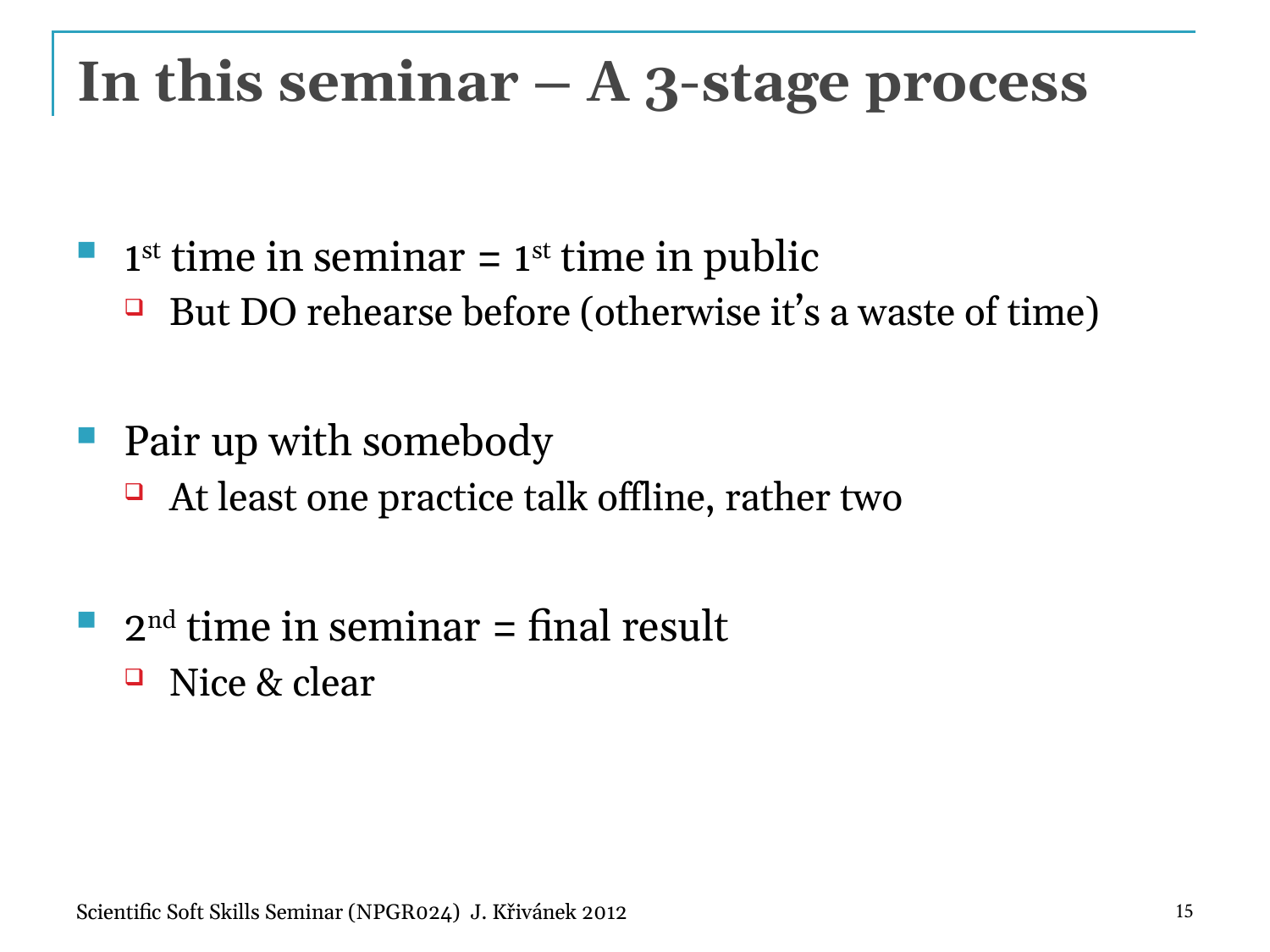

# In this seminar – A 3-stage process
1st time in seminar = 1st time in public
But DO rehearse before (otherwise it’s a waste of time)

Pair up with somebody
At least one practice talk offline, rather two

2nd time in seminar = final result
Nice & clear

Scientific Soft Skills Seminar (NPGR024)  J. Křivánek 2012
15